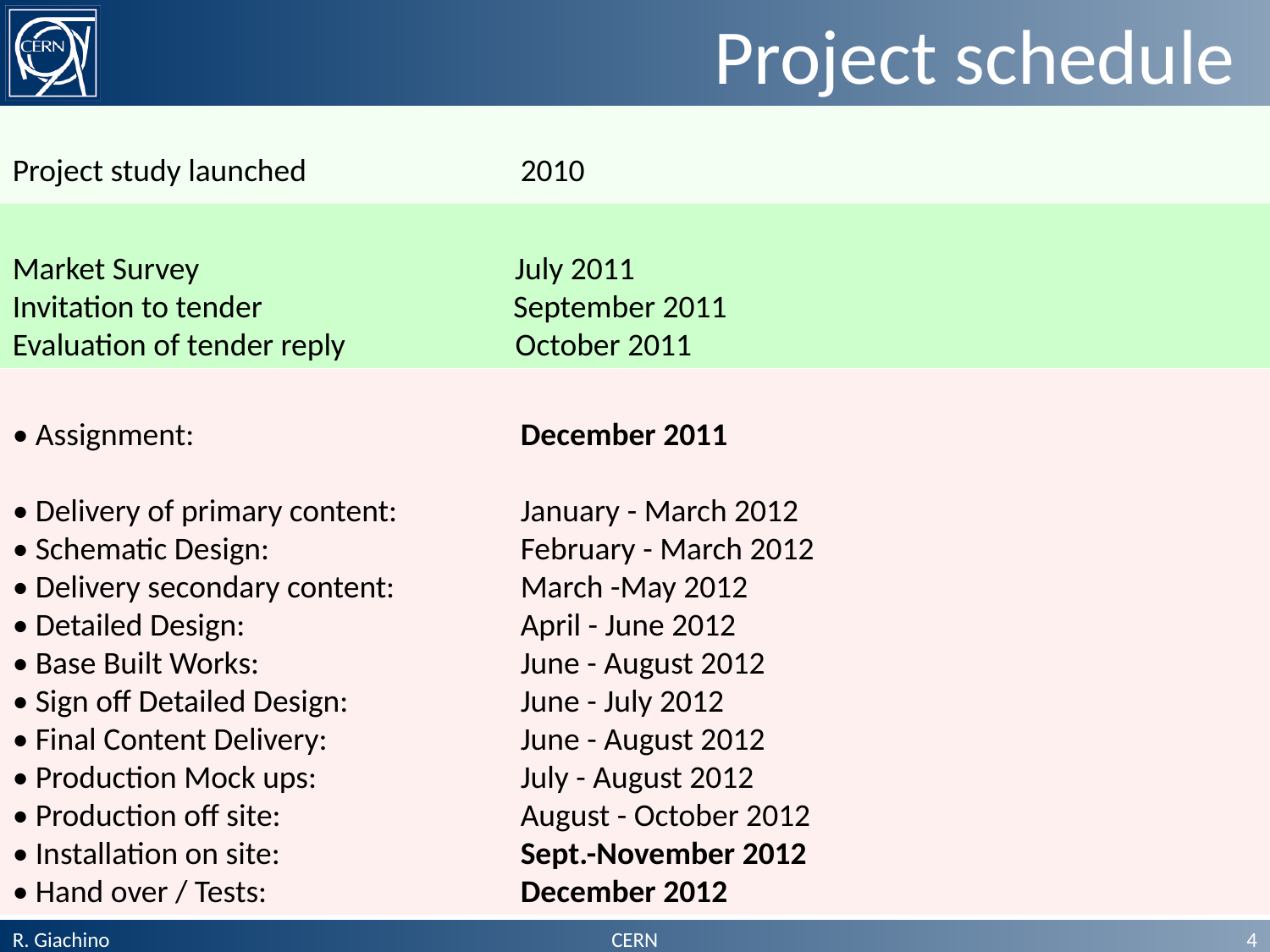

# Project schedule

Project study launched                        	2010

Market Survey                                            July 2011
Invitation to tender                                   September 2011
Evaluation of tender reply	                 October 2011

• Assignment:			December 2011

• Delivery of primary content:	January - March 2012
• Schematic Design:		February - March 2012
• Delivery secondary content: 	March -May 2012
• Detailed Design:			April - June 2012
• Base Built Works: 		June - August 2012
• Sign off Detailed Design: 		June - July 2012
• Final Content Delivery: 		June - August 2012
• Production Mock ups:		July - August 2012
• Production off site: 		August - October 2012
• Installation on site: 		Sept.-November 2012
• Hand over / Tests: 		December 2012